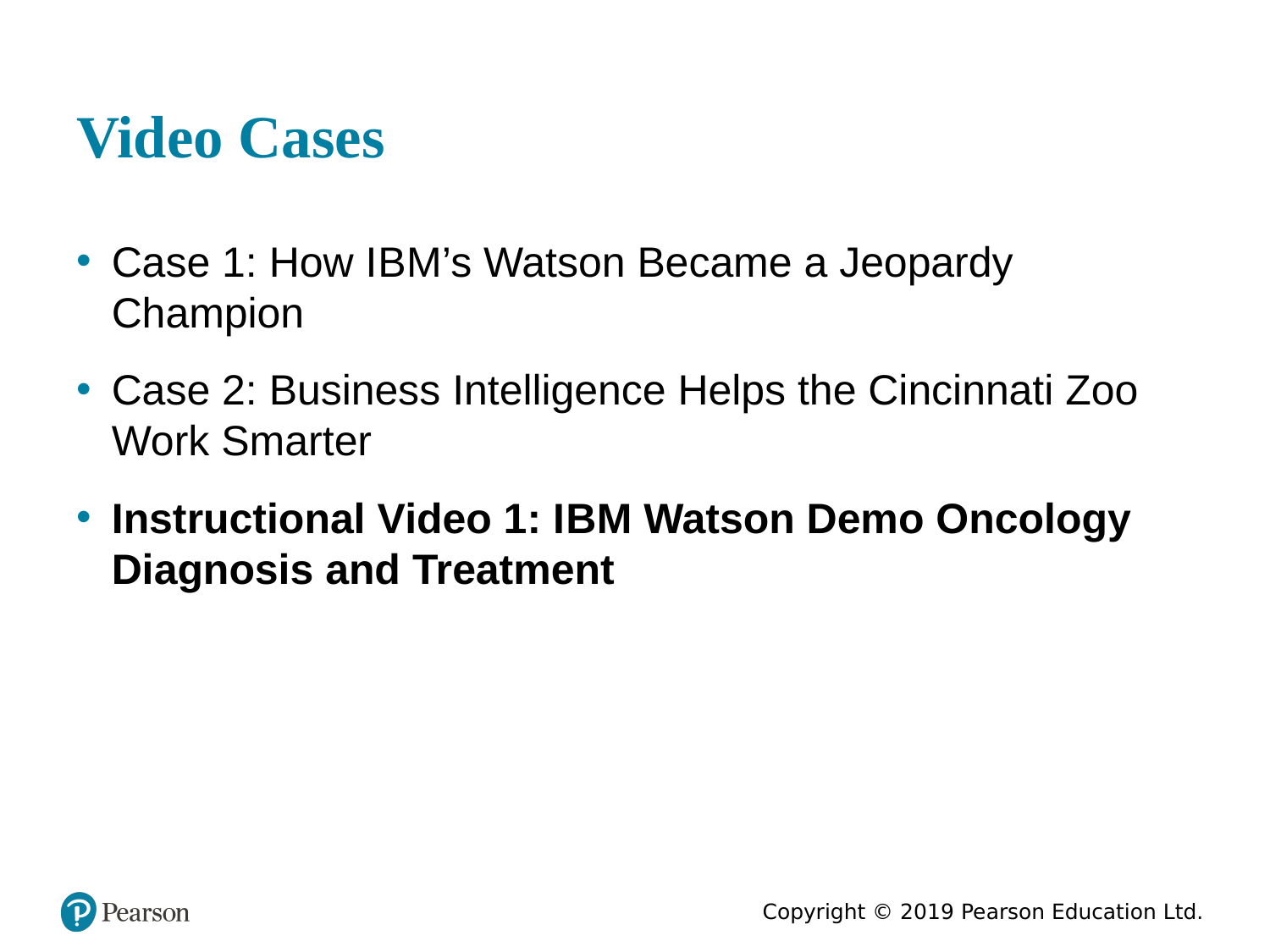

# Video Cases
Case 1: How I B M’s Watson Became a Jeopardy Champion
Case 2: Business Intelligence Helps the Cincinnati Zoo Work Smarter
Instructional Video 1: I B M Watson Demo Oncology Diagnosis and Treatment